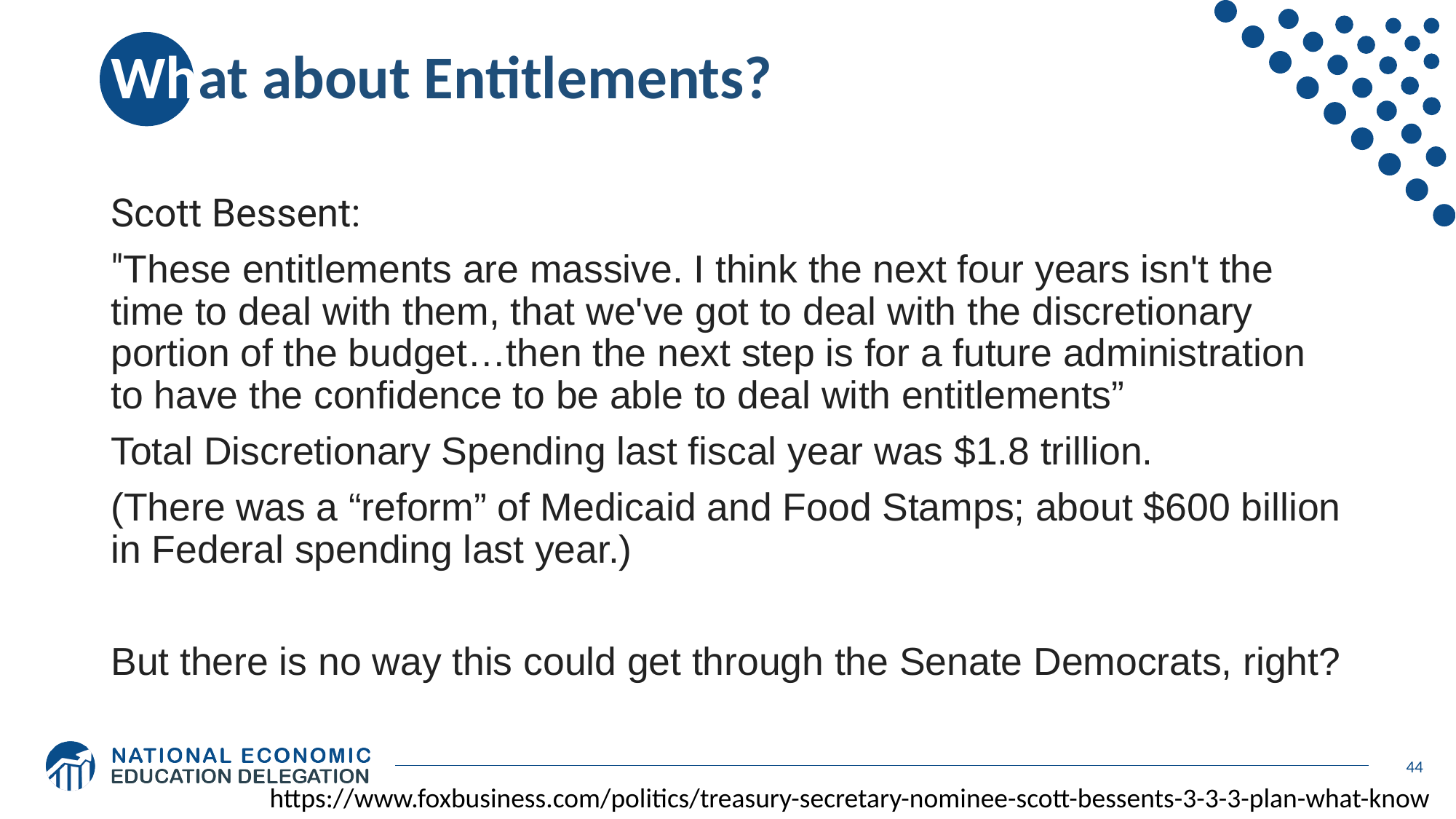

# What about Entitlements?
Scott Bessent:
"These entitlements are massive. I think the next four years isn't the time to deal with them, that we've got to deal with the discretionary portion of the budget…then the next step is for a future administration to have the confidence to be able to deal with entitlements”
Total Discretionary Spending last fiscal year was $1.8 trillion.
(There was a “reform” of Medicaid and Food Stamps; about $600 billion in Federal spending last year.)

But there is no way this could get through the Senate Democrats, right?

44
https://www.foxbusiness.com/politics/treasury-secretary-nominee-scott-bessents-3-3-3-plan-what-know